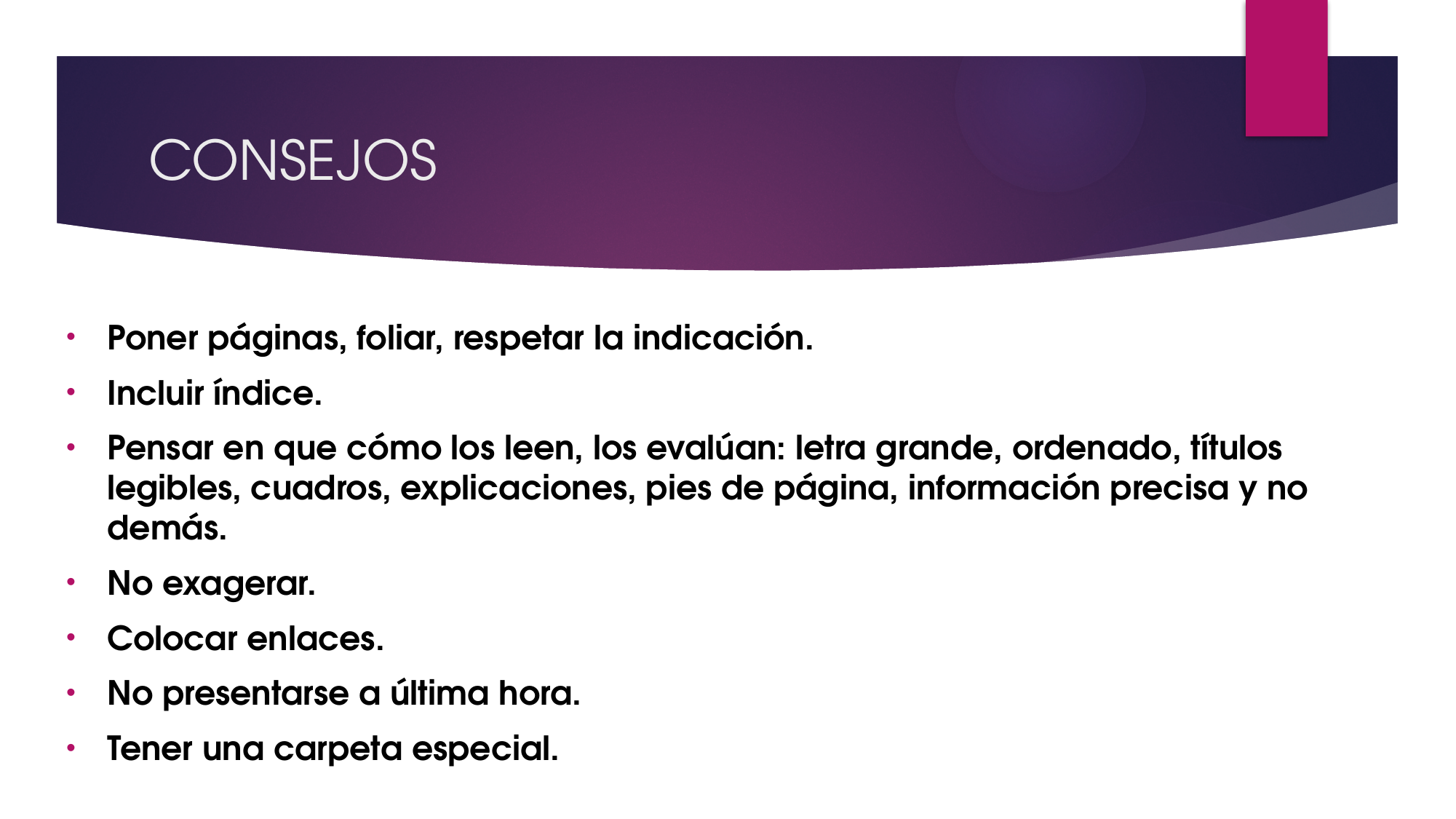

# CONSEJOS
Poner páginas, foliar, respetar la indicación.
Incluir índice.
Pensar en que cómo los leen, los evalúan: letra grande, ordenado, títulos legibles, cuadros, explicaciones, pies de página, información precisa y no demás.
No exagerar.
Colocar enlaces.
No presentarse a última hora.
Tener una carpeta especial.